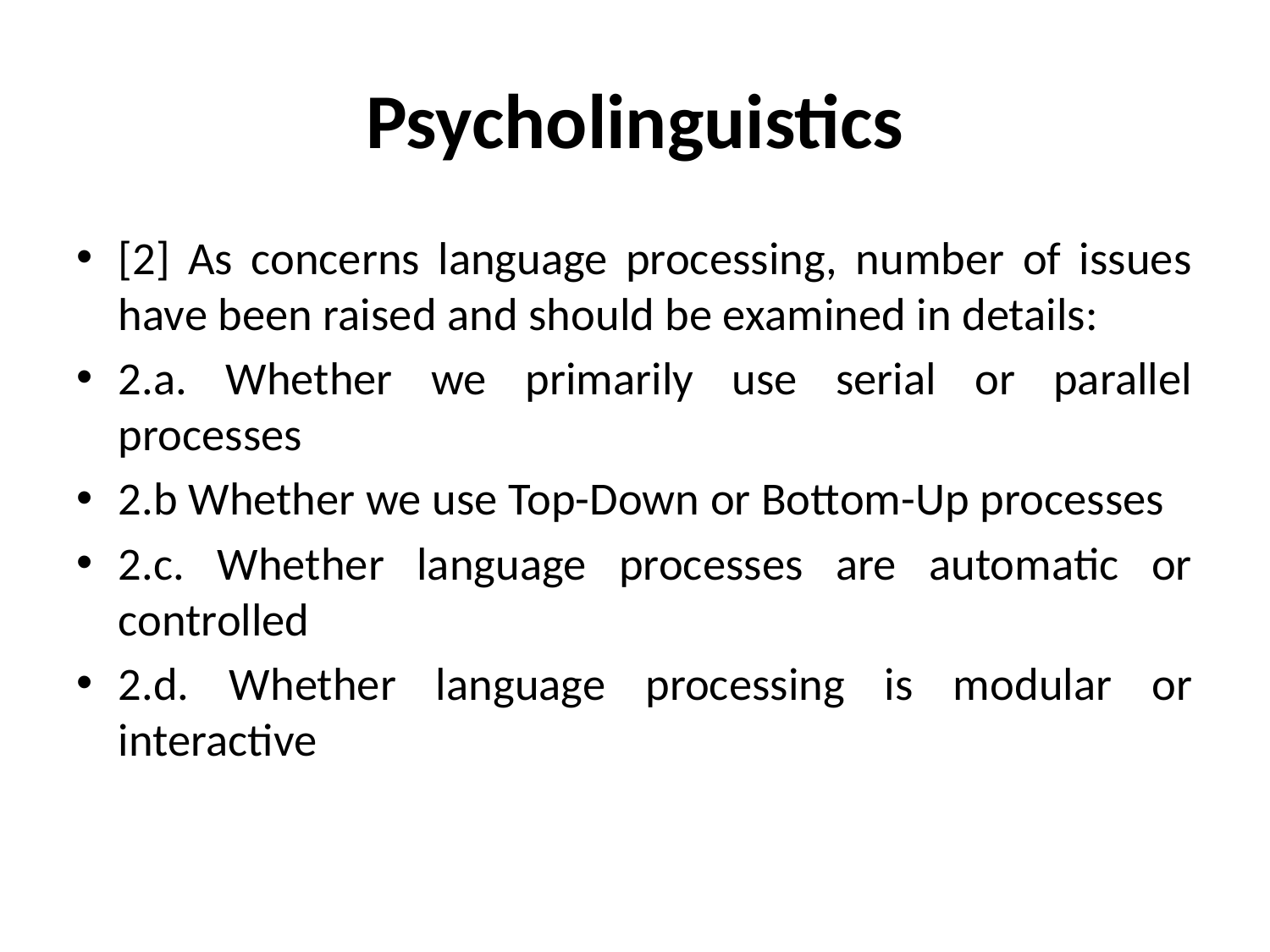

# Psycholinguistics
[2] As concerns language processing, number of issues have been raised and should be examined in details:
2.a. Whether we primarily use serial or parallel processes
2.b Whether we use Top-Down or Bottom-Up processes
2.c. Whether language processes are automatic or controlled
2.d. Whether language processing is modular or interactive